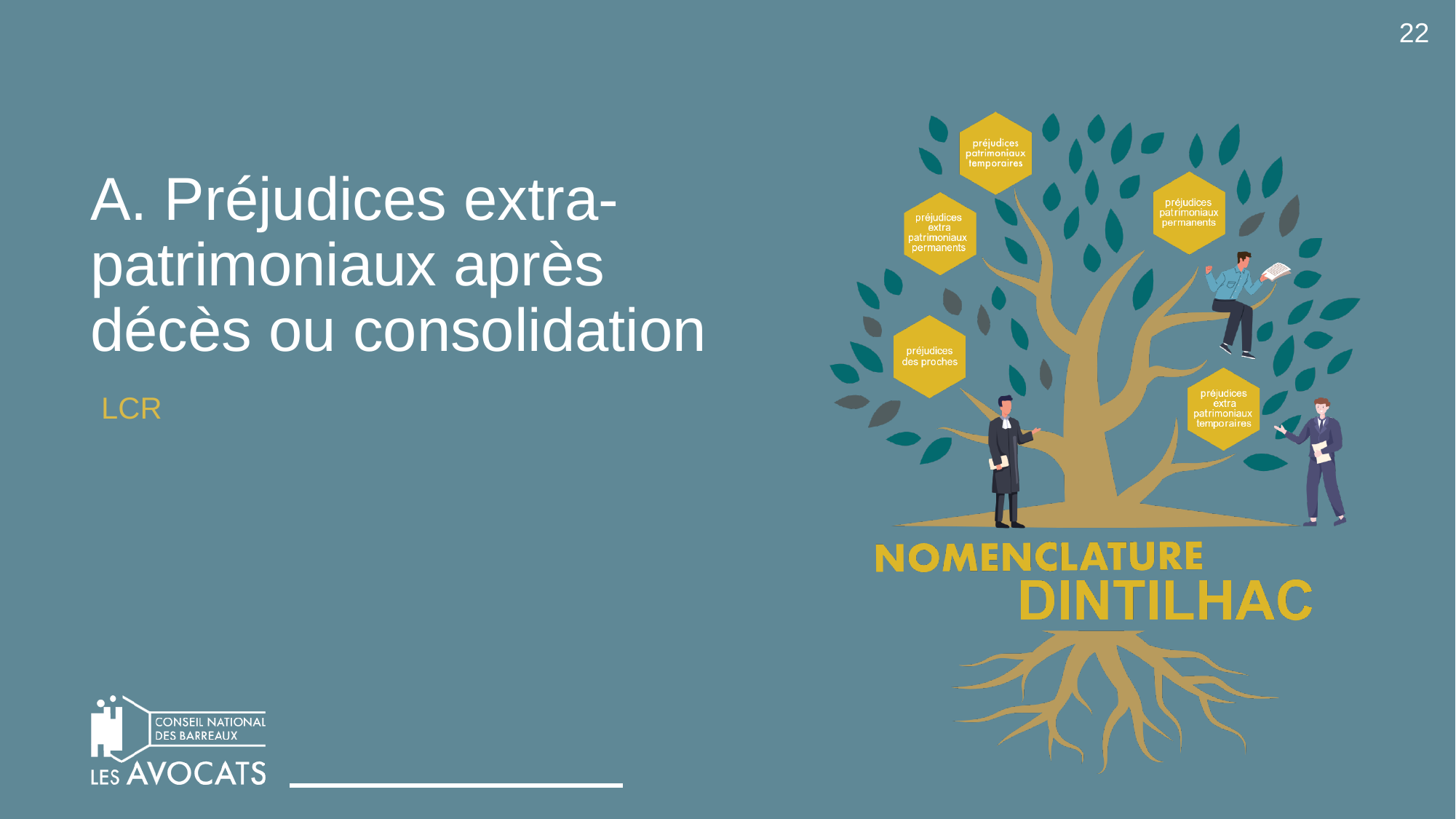

22
# A. Préjudices extra-patrimoniaux après décès ou consolidation
LCR